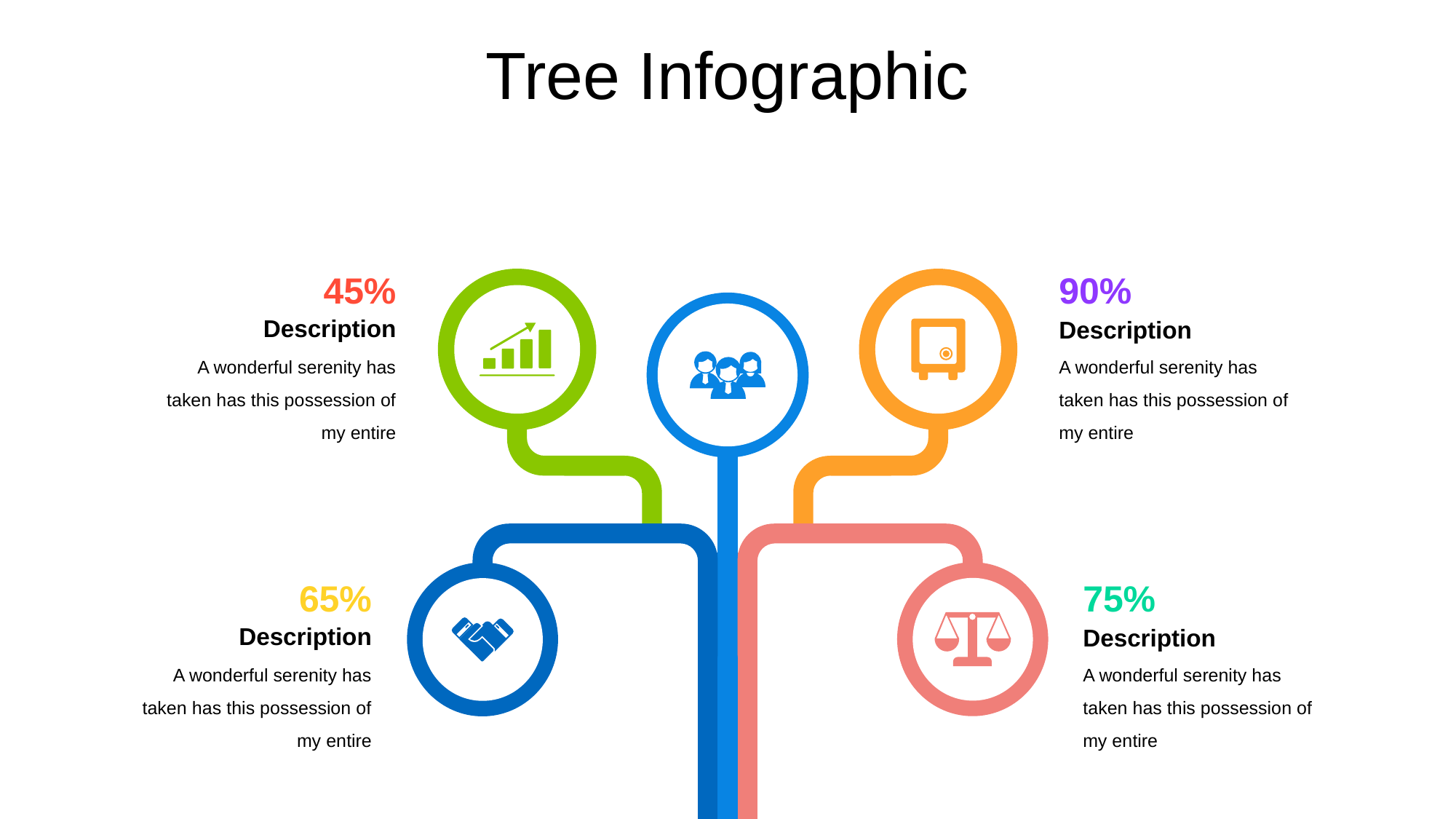

Tree Infographic
45%
90%

Description
Description

A wonderful serenity has taken has this possession of my entire
A wonderful serenity has taken has this possession of my entire

65%
75%

Description
Description

A wonderful serenity has taken has this possession of my entire
A wonderful serenity has taken has this possession of my entire